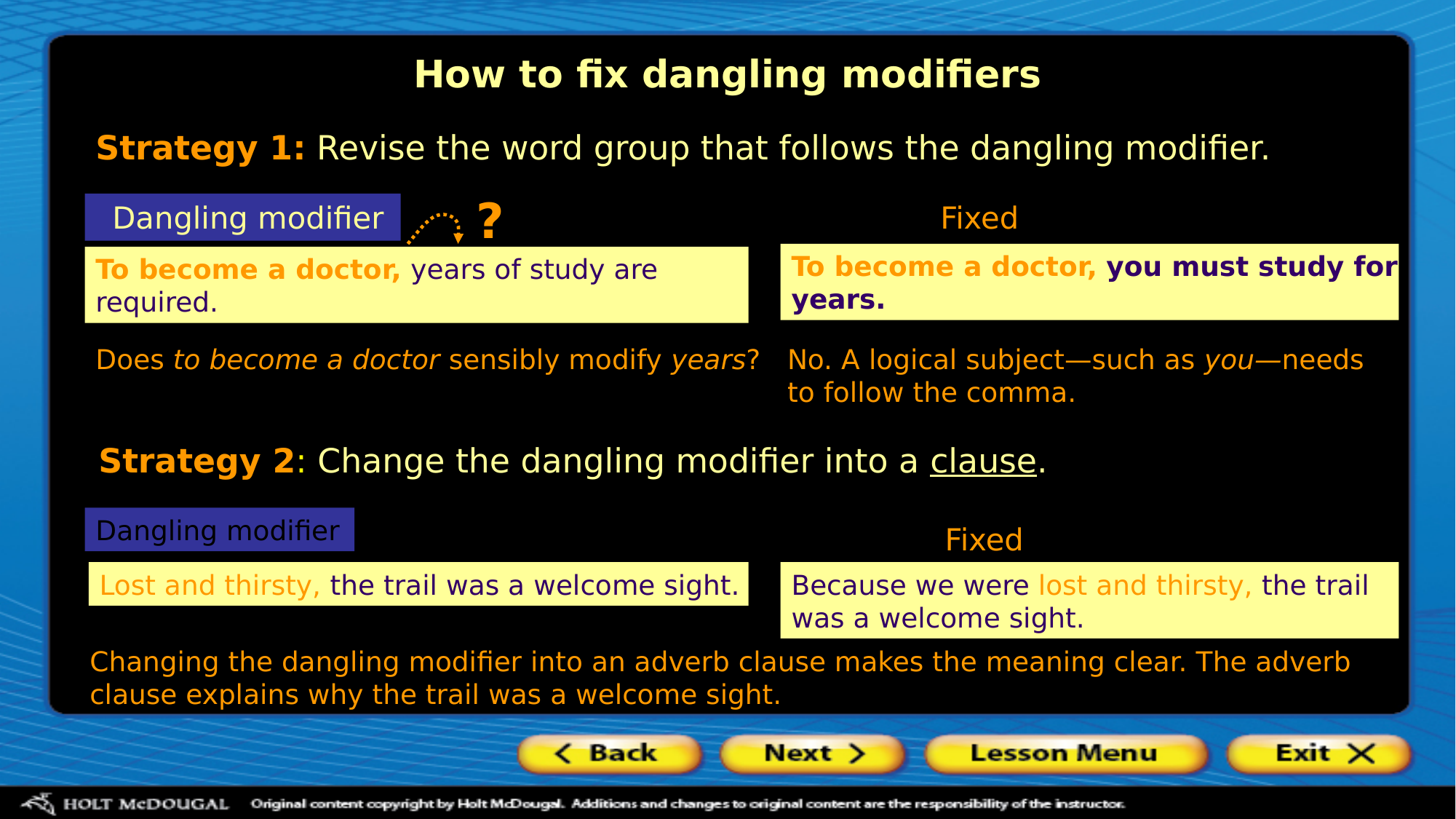

# How to fix dangling modifiers
Strategy 1: Revise the word group that follows the dangling modifier.
?
Dangling modifier
Fixed

To become a doctor, you must study for years.
To become a doctor, years of study are required.
Does to become a doctor sensibly modify years?
No. A logical subject—such as you—needs to follow the comma.
Strategy 2: Change the dangling modifier into a clause.
Dangling modifier
Fixed
Lost and thirsty, the trail was a welcome sight.
Because we were lost and thirsty, the trail was a welcome sight.
Changing the dangling modifier into an adverb clause makes the meaning clear. The adverb clause explains why the trail was a welcome sight.